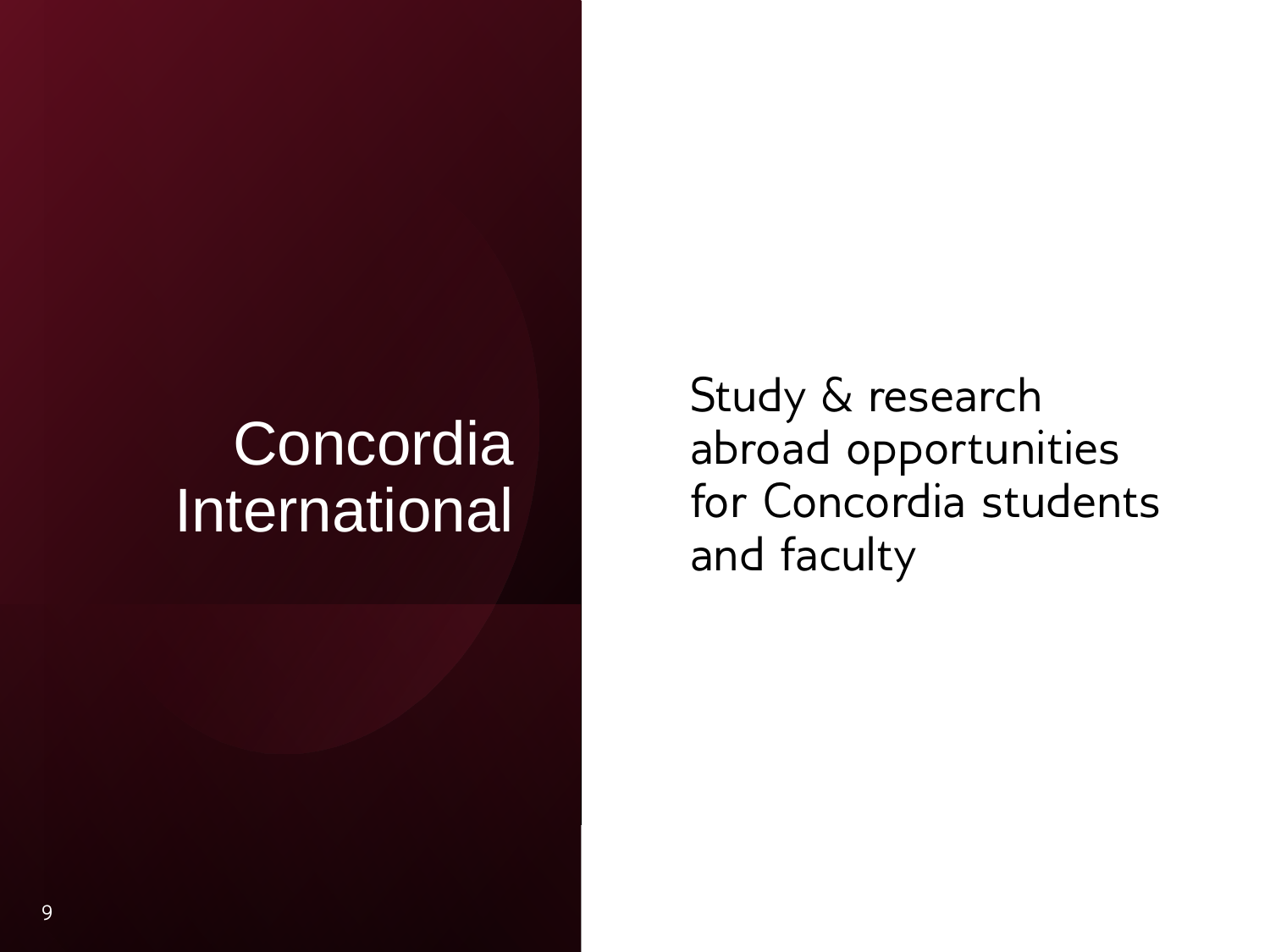

Concordia International
Study & research abroad opportunities for Concordia students and faculty

9